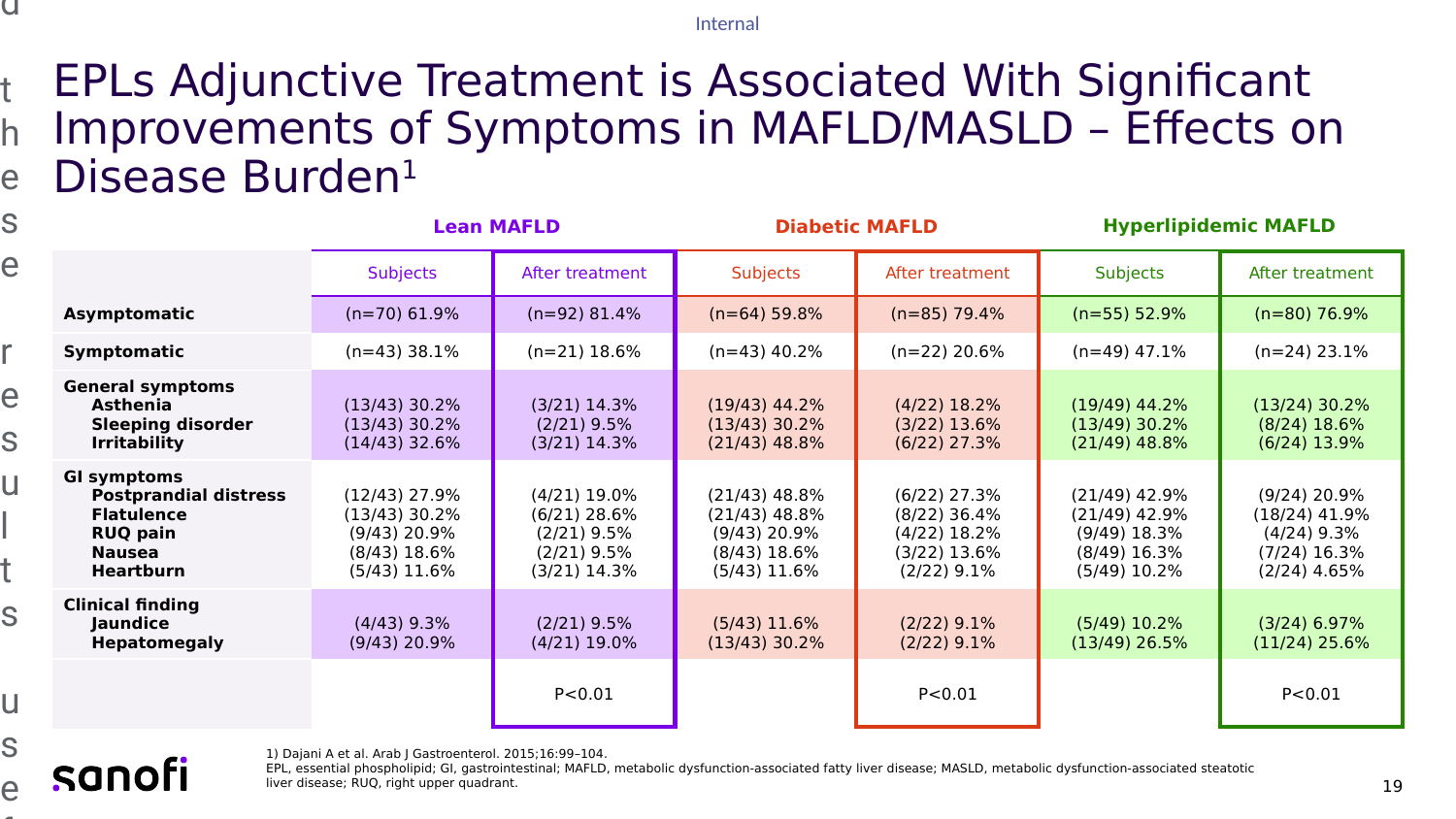

Support
Did you find these results useful?
# EPLs Adjunctive Treatment is Associated With Significant Improvements of Symptoms in MAFLD/MASLD – Effects on Disease Burden1
Hyperlipidemic MAFLD
Lean MAFLD
Diabetic MAFLD
|  | Subjects | After treatment | Subjects | After treatment | Subjects | After treatment |
| --- | --- | --- | --- | --- | --- | --- |
| Asymptomatic | (n=70) 61.9% | (n=92) 81.4% | (n=64) 59.8% | (n=85) 79.4% | (n=55) 52.9% | (n=80) 76.9% |
| Symptomatic | (n=43) 38.1% | (n=21) 18.6% | (n=43) 40.2% | (n=22) 20.6% | (n=49) 47.1% | (n=24) 23.1% |
| General symptoms Asthenia Sleeping disorder Irritability | (13/43) 30.2% (13/43) 30.2% (14/43) 32.6% | (3/21) 14.3% (2/21) 9.5% (3/21) 14.3% | (19/43) 44.2% (13/43) 30.2% (21/43) 48.8% | (4/22) 18.2% (3/22) 13.6% (6/22) 27.3% | (19/49) 44.2% (13/49) 30.2% (21/49) 48.8% | (13/24) 30.2% (8/24) 18.6% (6/24) 13.9% |
| GI symptoms Postprandial distress Flatulence RUQ pain Nausea Heartburn | (12/43) 27.9% (13/43) 30.2% (9/43) 20.9% (8/43) 18.6% (5/43) 11.6% | (4/21) 19.0% (6/21) 28.6% (2/21) 9.5% (2/21) 9.5% (3/21) 14.3% | (21/43) 48.8% (21/43) 48.8% (9/43) 20.9% (8/43) 18.6% (5/43) 11.6% | (6/22) 27.3% (8/22) 36.4% (4/22) 18.2% (3/22) 13.6% (2/22) 9.1% | (21/49) 42.9% (21/49) 42.9% (9/49) 18.3% (8/49) 16.3% (5/49) 10.2% | (9/24) 20.9% (18/24) 41.9% (4/24) 9.3% (7/24) 16.3% (2/24) 4.65% |
| Clinical finding Jaundice Hepatomegaly | (4/43) 9.3% (9/43) 20.9% | (2/21) 9.5% (4/21) 19.0% | (5/43) 11.6% (13/43) 30.2% | (2/22) 9.1% (2/22) 9.1% | (5/49) 10.2% (13/49) 26.5% | (3/24) 6.97% (11/24) 25.6% |
|  |  | P<0.01 |  | P<0.01 |  | P<0.01 |

1) Dajani A et al. Arab J Gastroenterol. 2015;16:99–104.
EPL, essential phospholipid; GI, gastrointestinal; MAFLD, metabolic dysfunction-associated fatty liver disease; MASLD, metabolic dysfunction-associated steatotic liver disease; RUQ, right upper quadrant.
19